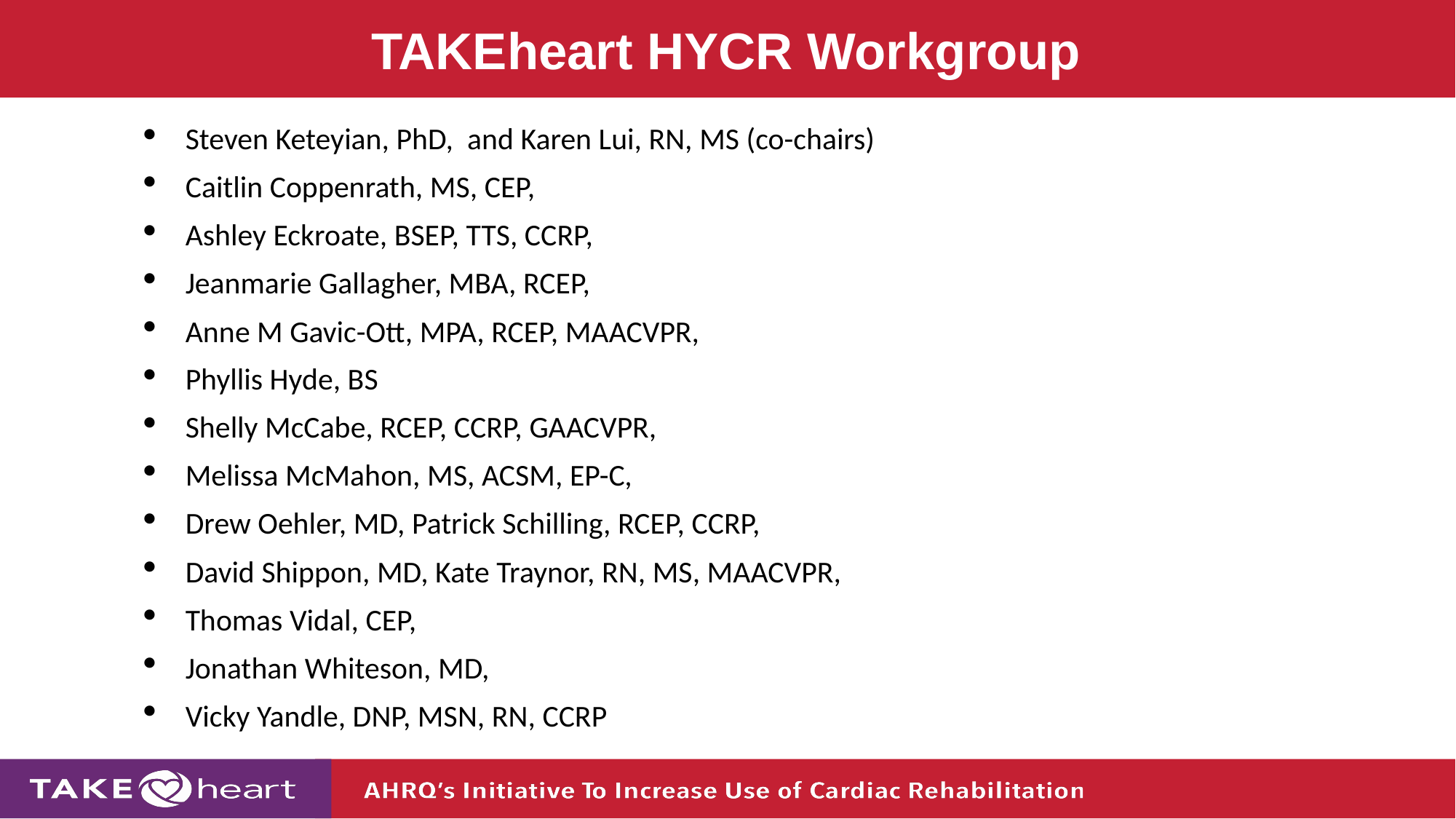

TAKEheart HYCR Workgroup

Steven Keteyian, PhD,  and Karen Lui, RN, MS (co-chairs)
Caitlin Coppenrath, MS, CEP,
Ashley Eckroate, BSEP, TTS, CCRP,
Jeanmarie Gallagher, MBA, RCEP,
Anne M Gavic-Ott, MPA, RCEP, MAACVPR,
Phyllis Hyde, BS
Shelly McCabe, RCEP, CCRP, GAACVPR,
Melissa McMahon, MS, ACSM, EP-C,
Drew Oehler, MD, Patrick Schilling, RCEP, CCRP,
David Shippon, MD, Kate Traynor, RN, MS, MAACVPR,
Thomas Vidal, CEP,
Jonathan Whiteson, MD,
Vicky Yandle, DNP, MSN, RN, CCRP
2